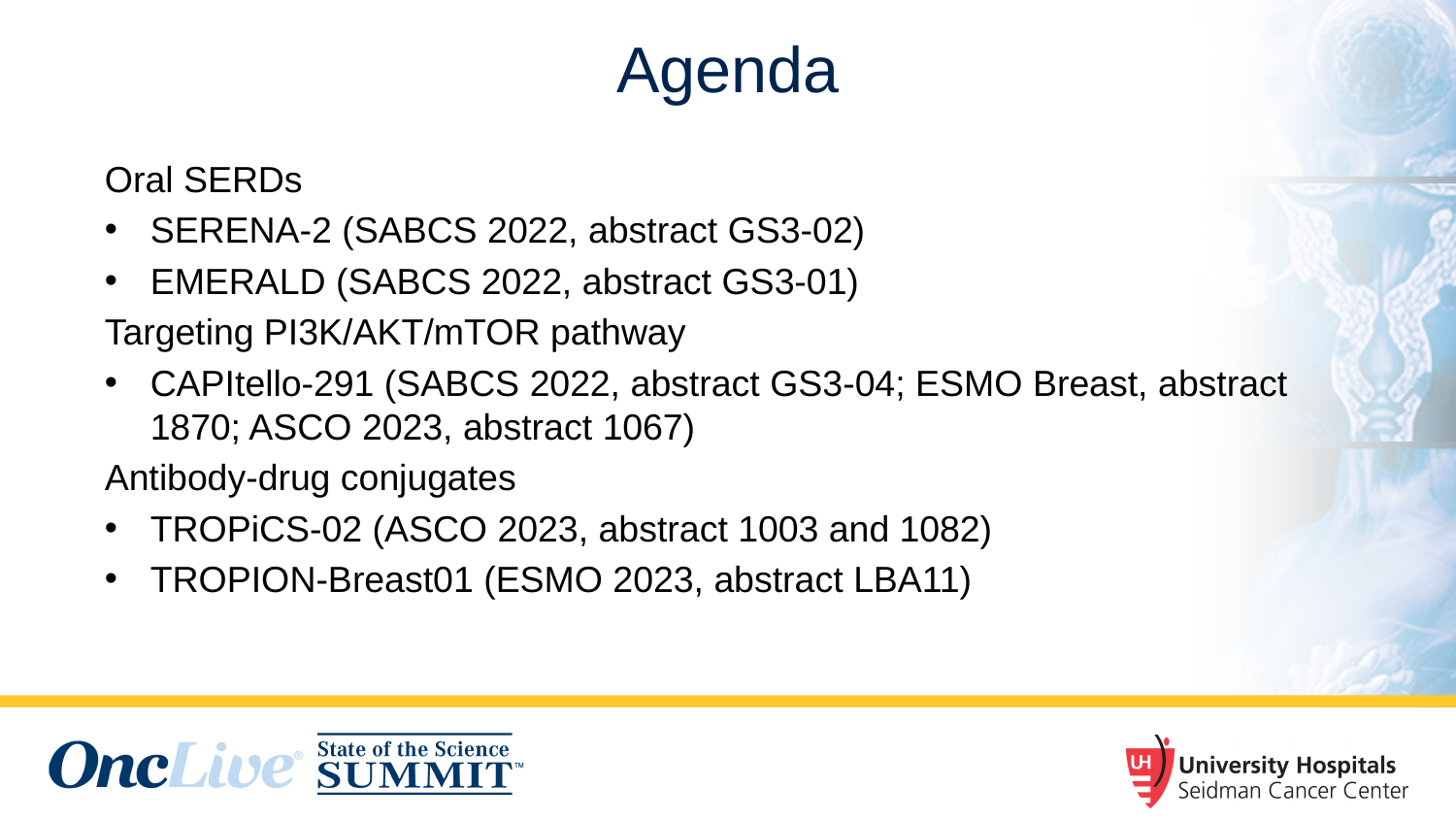

# Agenda
Oral SERDs
SERENA-2 (SABCS 2022, abstract GS3-02)
EMERALD (SABCS 2022, abstract GS3-01)
Targeting PI3K/AKT/mTOR pathway
CAPItello-291 (SABCS 2022, abstract GS3-04; ESMO Breast, abstract 1870; ASCO 2023, abstract 1067)
Antibody-drug conjugates
TROPiCS-02 (ASCO 2023, abstract 1003 and 1082)
TROPION-Breast01 (ESMO 2023, abstract LBA11)